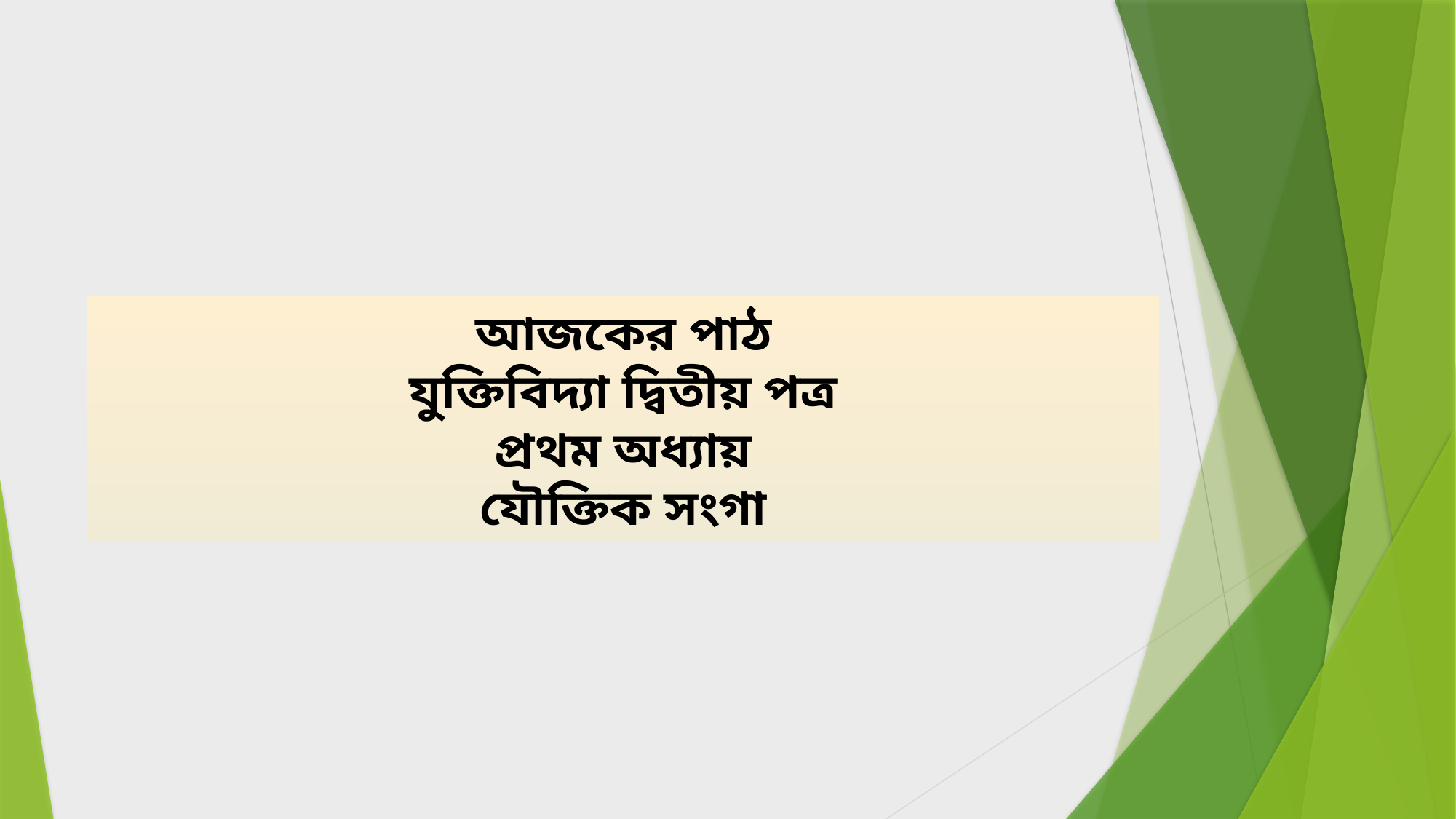

# আজকের পাঠ যুক্তিবিদ্যা দ্বিতীয় পত্র প্রথম অধ্যায় যৌক্তিক সংগা